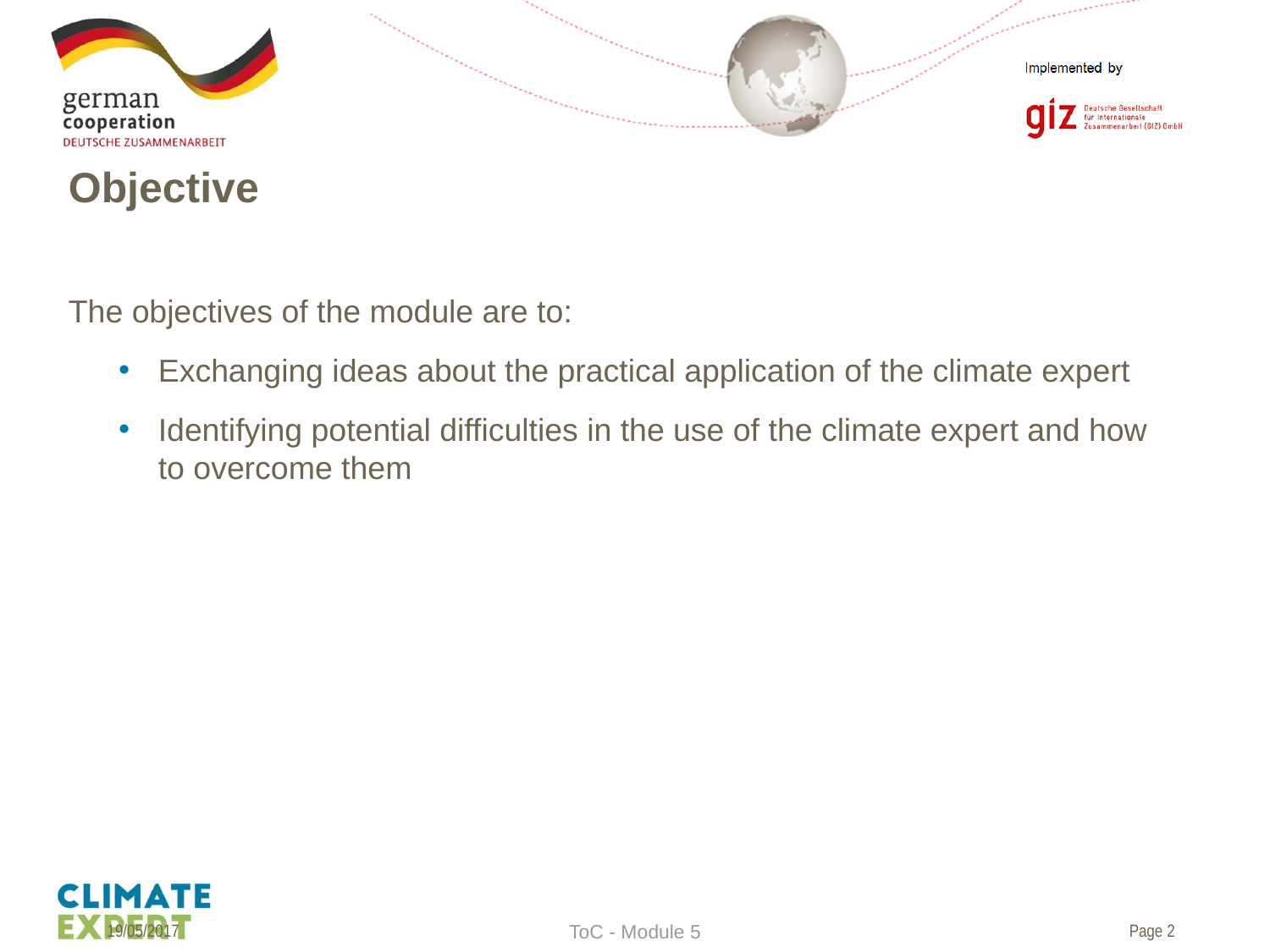

# Objective
The objectives of the module are to:
Exchanging ideas about the practical application of the climate expert
Identifying potential difficulties in the use of the climate expert and how to overcome them

19/05/2017
ToC - Module 5